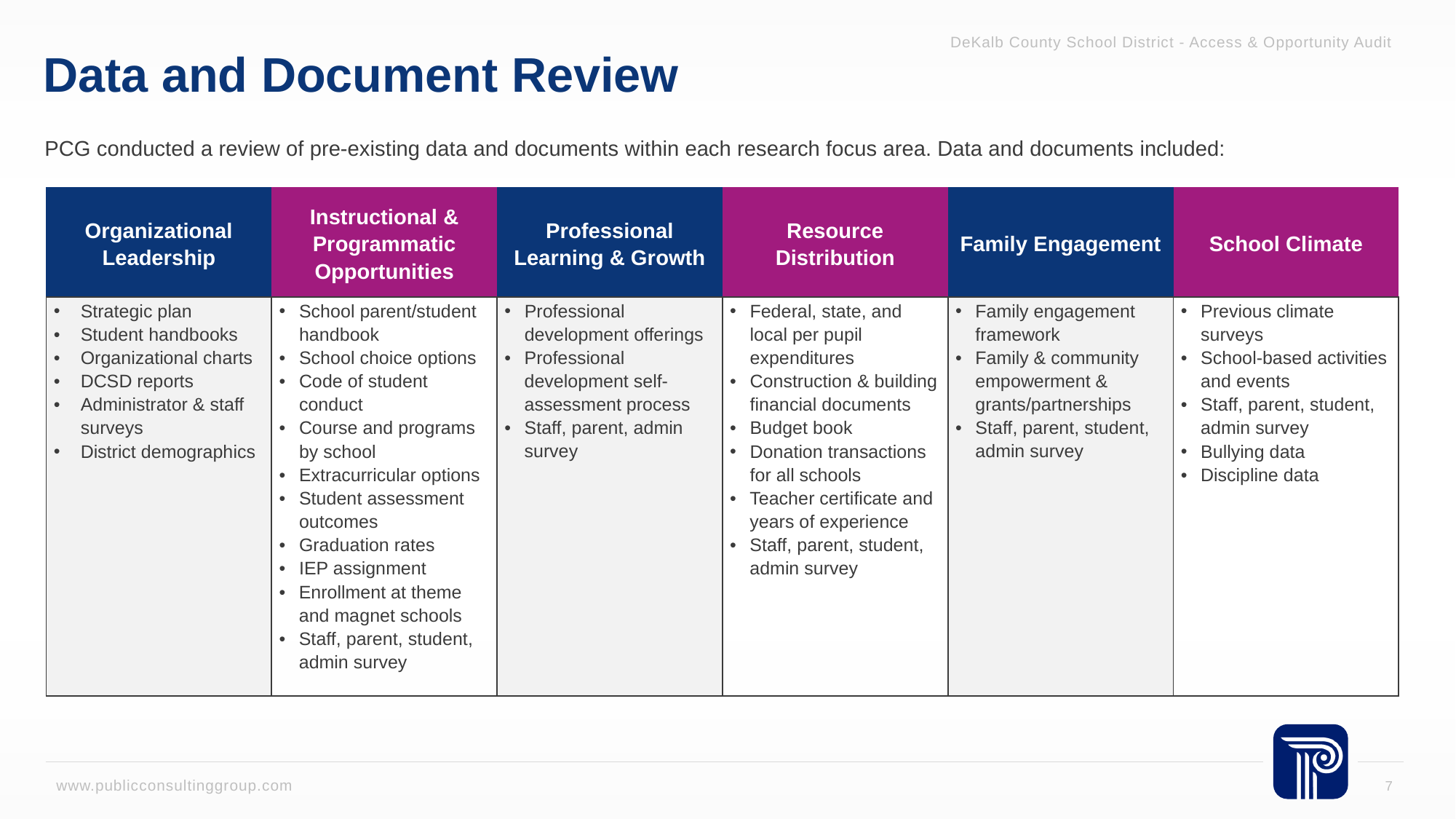

DeKalb County School District - Access & Opportunity Audit
# Data and Document Review
PCG conducted a review of pre-existing data and documents within each research focus area. Data and documents included:
| Organizational Leadership | Instructional & Programmatic Opportunities | Professional Learning & Growth | Resource Distribution | Family Engagement | School Climate |
| --- | --- | --- | --- | --- | --- |
| Strategic plan Student handbooks Organizational charts DCSD reports Administrator & staff surveys District demographics | School parent/student handbook School choice options Code of student conduct Course and programs by school Extracurricular options Student assessment outcomes Graduation rates IEP assignment Enrollment at theme and magnet schools Staff, parent, student, admin survey | Professional development offerings Professional development self-assessment process Staff, parent, admin survey | Federal, state, and local per pupil expenditures Construction & building financial documents Budget book Donation transactions for all schools Teacher certificate and years of experience Staff, parent, student, admin survey | Family engagement framework Family & community empowerment & grants/partnerships Staff, parent, student, admin survey | Previous climate surveys School-based activities and events Staff, parent, student, admin survey Bullying data Discipline data |
7